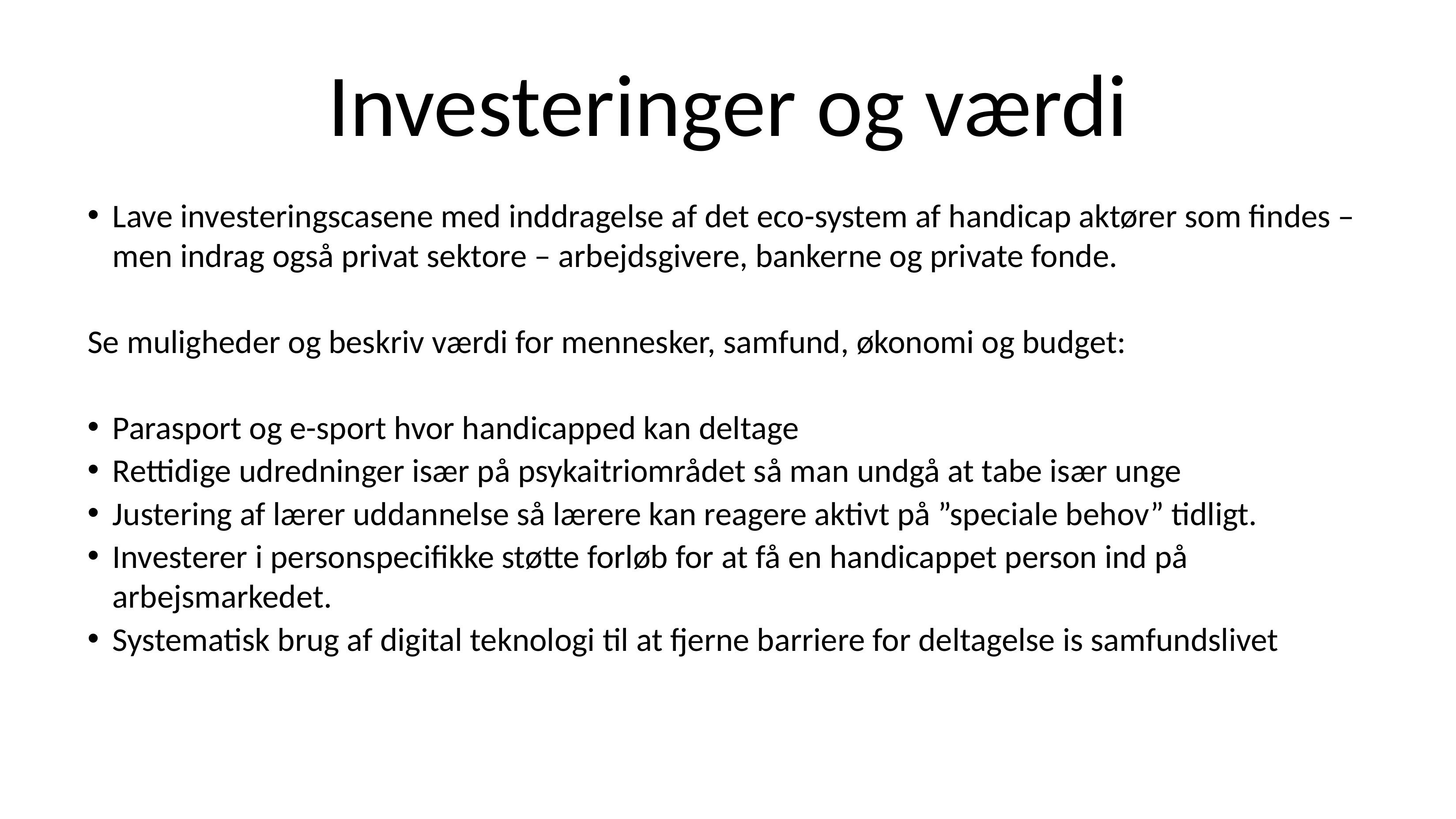

# Investeringer og værdi
Lave investeringscasene med inddragelse af det eco-system af handicap aktører som findes – men indrag også privat sektore – arbejdsgivere, bankerne og private fonde.

Se muligheder og beskriv værdi for mennesker, samfund, økonomi og budget:

Parasport og e-sport hvor handicapped kan deltage
Rettidige udredninger især på psykaitriområdet så man undgå at tabe især unge
Justering af lærer uddannelse så lærere kan reagere aktivt på ”speciale behov” tidligt.
Investerer i personspecifikke støtte forløb for at få en handicappet person ind på arbejsmarkedet.
Systematisk brug af digital teknologi til at fjerne barriere for deltagelse is samfundslivet